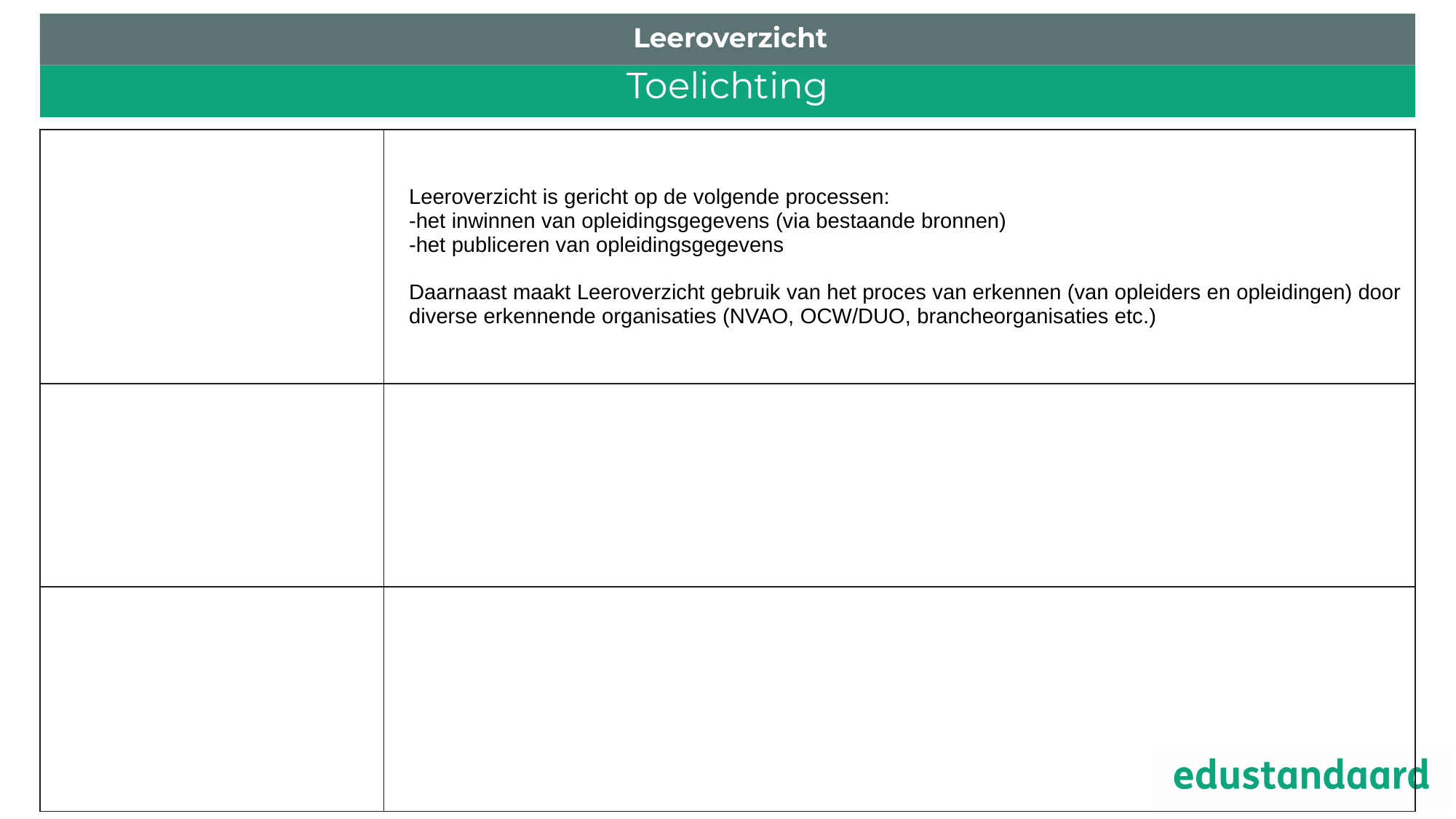

Leeroverzicht
# Toelichting
|  | Leeroverzicht is gericht op de volgende processen: -het inwinnen van opleidingsgegevens (via bestaande bronnen) -het publiceren van opleidingsgegevens Daarnaast maakt Leeroverzicht gebruik van het proces van erkennen (van opleiders en opleidingen) door diverse erkennende organisaties (NVAO, OCW/DUO, brancheorganisaties etc.) |
| --- | --- |
|  |  |
|  |  |